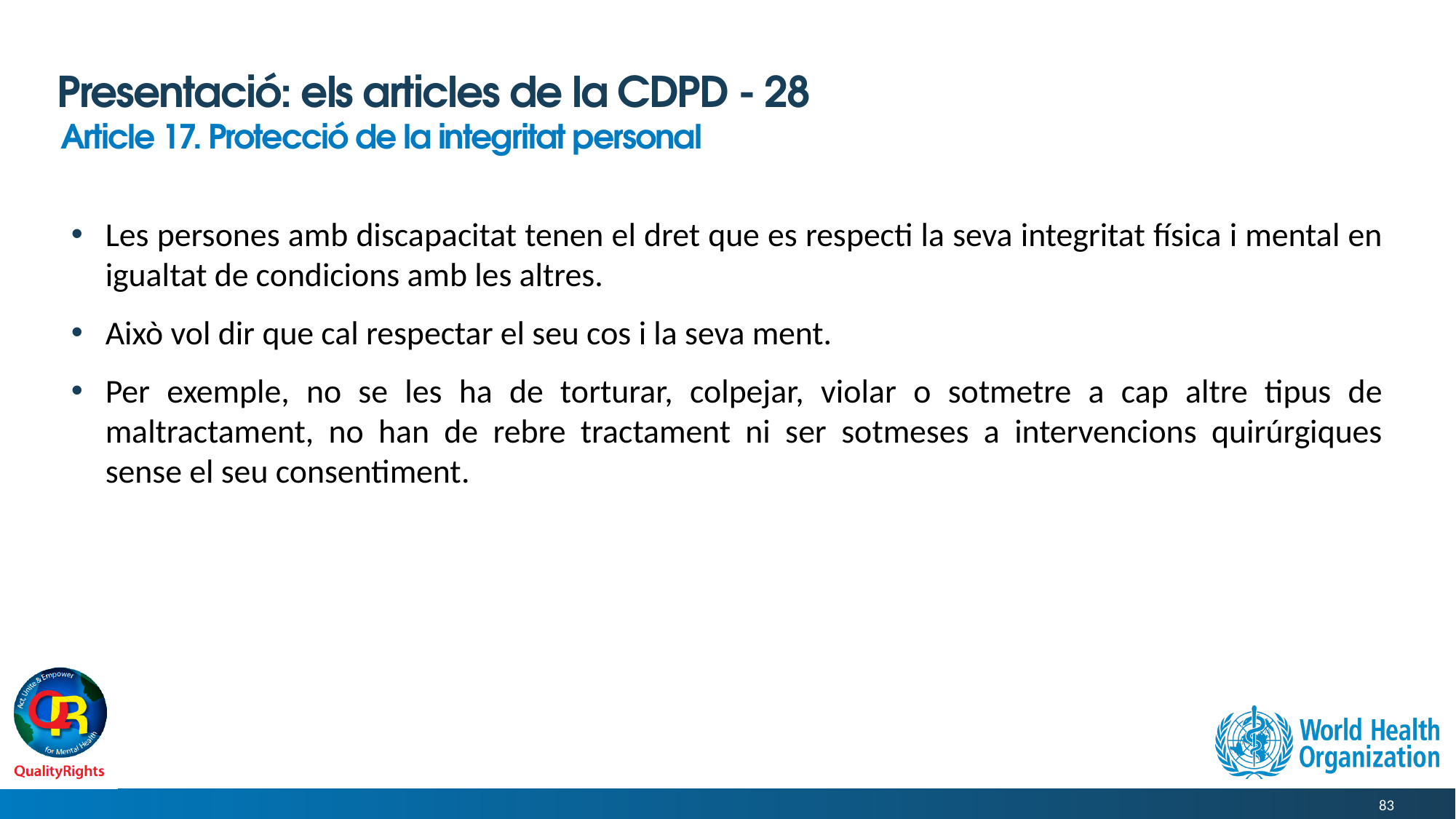

# Presentació: els articles de la CDPD - 28
Article 17. Protecció de la integritat personal
Les persones amb discapacitat tenen el dret que es respecti la seva integritat física i mental en igualtat de condicions amb les altres.
Això vol dir que cal respectar el seu cos i la seva ment.
Per exemple, no se les ha de torturar, colpejar, violar o sotmetre a cap altre tipus de maltractament, no han de rebre tractament ni ser sotmeses a intervencions quirúrgiques sense el seu consentiment.